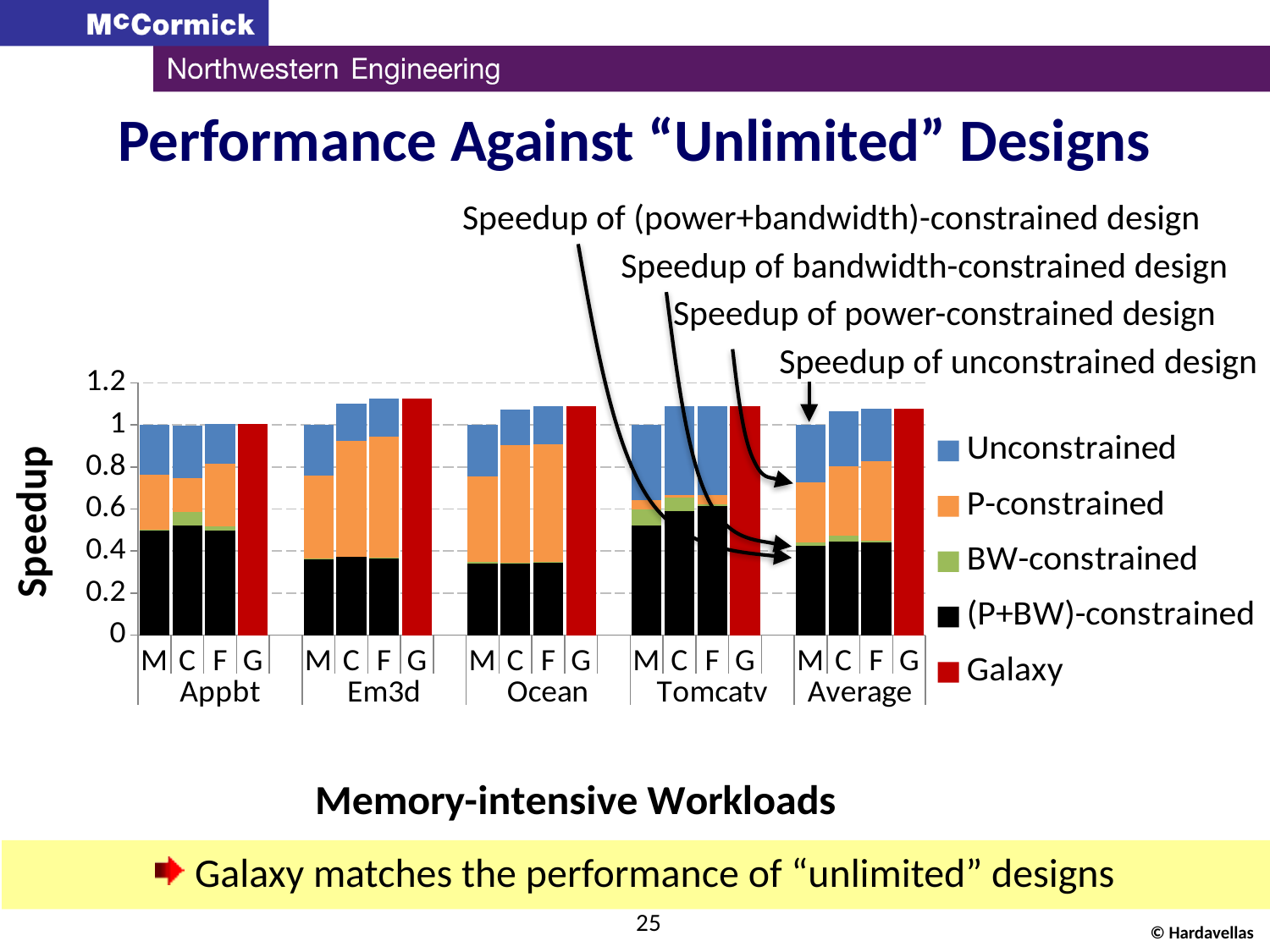

# Performance Against “Unlimited” Designs
Speedup of (power+bandwidth)-constrained design
Speedup of bandwidth-constrained design

Speedup of power-constrained design

Speedup of unconstrained design

### Chart

| Category | Galaxy | (P+BW)-constrained | BW-constrained | P-constrained | Unconstrained |
|---|---|---|---|---|---|
| M | 0.0 | 0.497112766095155 | 0.00439723325859269 | 0.261060926997783 | 0.237429073648469 |
| C | 0.0 | 0.51965165722891 | 0.0651843745471352 | 0.162461677504838 | 0.249919141094705 |
| F | 0.0 | 0.495398806012159 | 0.0233619614883464 | 0.296647021759681 | 0.190209330504258 |
| G | 1.005617119764444 | 0.0 | 0.0 | 0.0 | 0.0 |
|  | None | None | None | None | None |
| M | 0.0 | 0.364008091864478 | 0.00105926203413797 | 0.393564541845158 | 0.241368104256226 |
| C | 0.0 | 0.374498458594415 | 7.54798386017084e-05 | 0.55083923610221 | 0.175128884216661 |
| F | 0.0 | 0.369020943054534 | 0.000721632641770208 | 0.572604962106711 | 0.181566209870646 |
| G | 1.123913747673661 | 0.0 | 0.0 | 0.0 | 0.0 |
|  | None | None | None | None | None |
| M | 0.0 | 0.341691355628872 | 0.00524418647371838 | 0.407746580193997 | 0.245317877703412 |
| C | 0.0 | 0.339006838589978 | 0.00715459308299173 | 0.559317888771509 | 0.165509426786594 |
| F | 0.0 | 0.343388708412856 | 0.00398463989227281 | 0.559062867543999 | 0.183268456574162 |
| G | 1.08970467242329 | 0.0 | 0.0 | 0.0 | 0.0 |
|  | None | None | None | None | None |
| M | 0.0 | 0.522640547584397 | 0.0746576701691432 | 0.0435710998680128 | 0.359130682378447 |
| C | 0.0 | 0.591047712920893 | 0.0652657056690736 | 0.00891577318783153 | 0.42286298438465 |
| F | 0.0 | 0.612644648981164 | 0.00790940063671353 | 0.0470507435606129 | 0.422193929593814 |
| G | 1.089798722772305 | 0.0 | 0.0 | 0.0 | 0.0 |
|  | None | None | None | None | None |
| M | 0.0 | 0.423985263044428 | 0.0173545958393588 | 0.285956177628841 | 0.272703963487372 |
| C | 0.0 | 0.444373690056575 | 0.0279507411793121 | 0.331053302996301 | 0.260059132139678 |
| F | 0.0 | 0.442843379318538 | 0.00808822413612489 | 0.37484136606538 | 0.250581174840791 |
| G | 1.076354144360834 | 0.0 | 0.0 | 0.0 | 0.0 |
 Galaxy matches the performance of “unlimited” designs
25
© Hardavellas